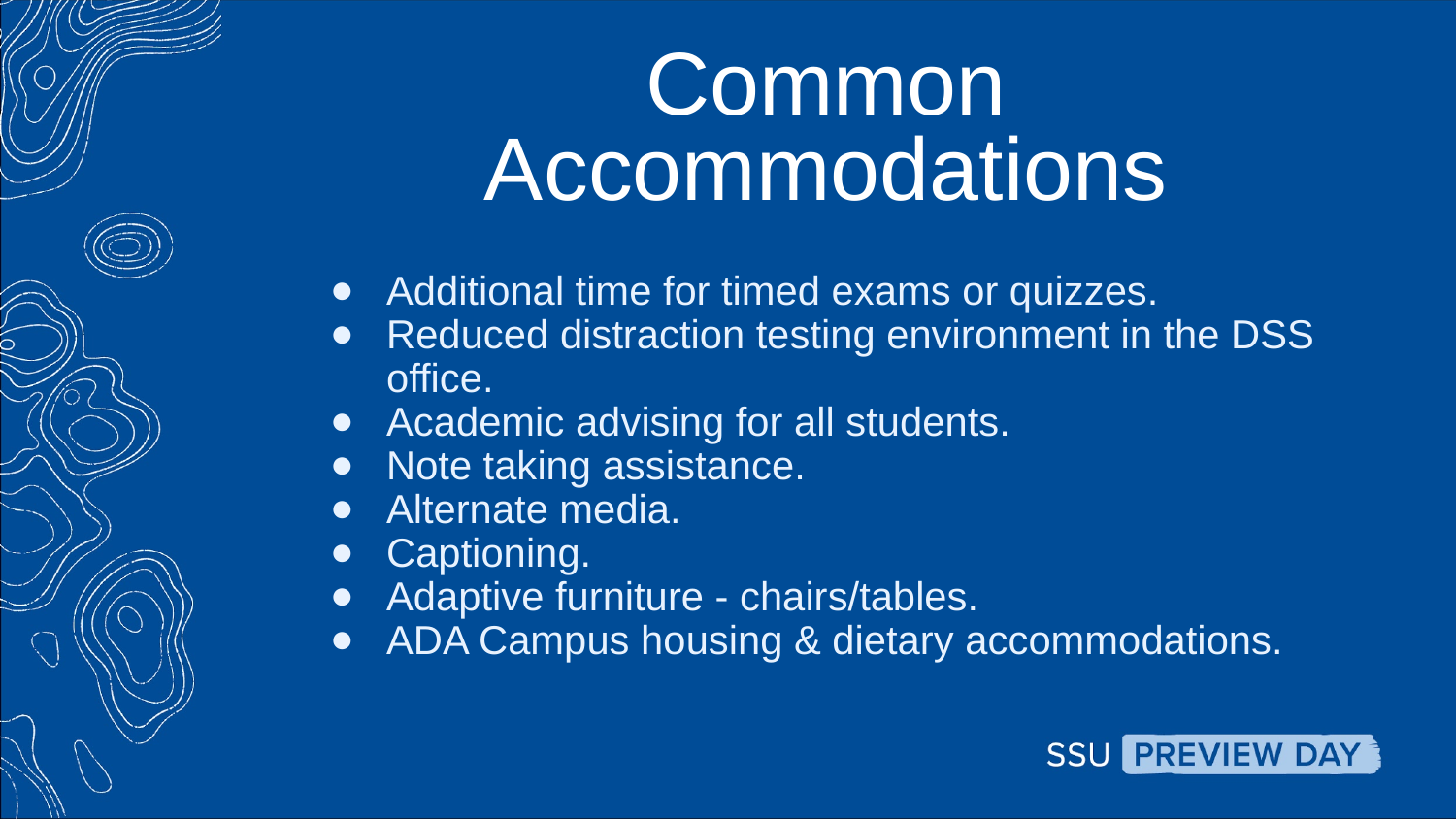

# Common Accommodations
Additional time for timed exams or quizzes.
Reduced distraction testing environment in the DSS office.
Academic advising for all students.
Note taking assistance.
Alternate media.
Captioning.
Adaptive furniture - chairs/tables.
ADA Campus housing & dietary accommodations.